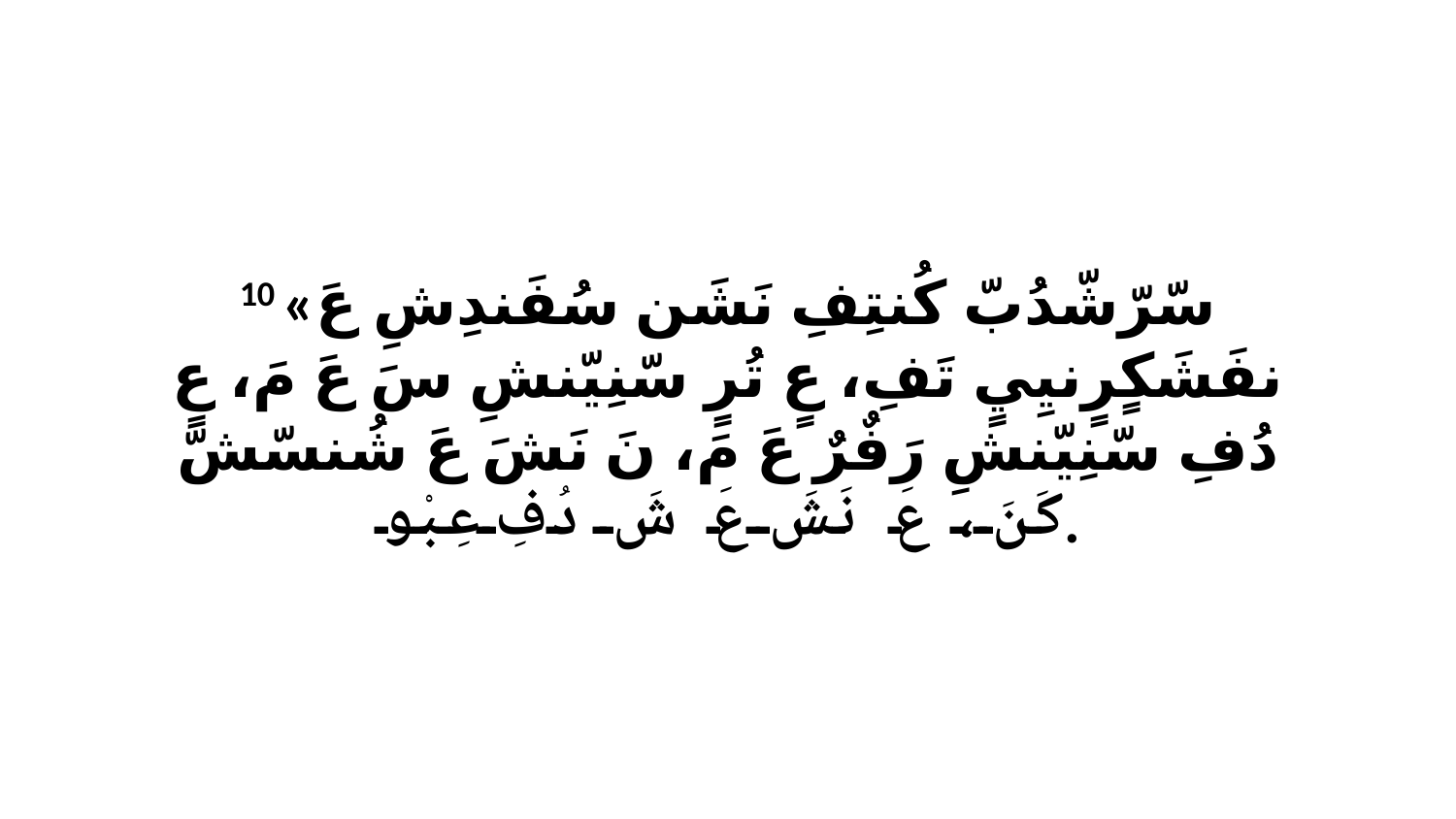

10 «سّرّشّدُبّ كُنتِفِ نَشَن سُفَندِشِ عَ نفَشَكٍرٍنيِيٍ تَفِ، عٍ تُرٍ سّنِيّنشِ سَ عَ مَ، عٍ دُفِ سّنِيّنشِ رَفٌرٌ عَ مَ، نَ نَشَ عَ شُنسّشّ كَنَ، عَ نَشَ عَ شَ دُفِ عِبْو.